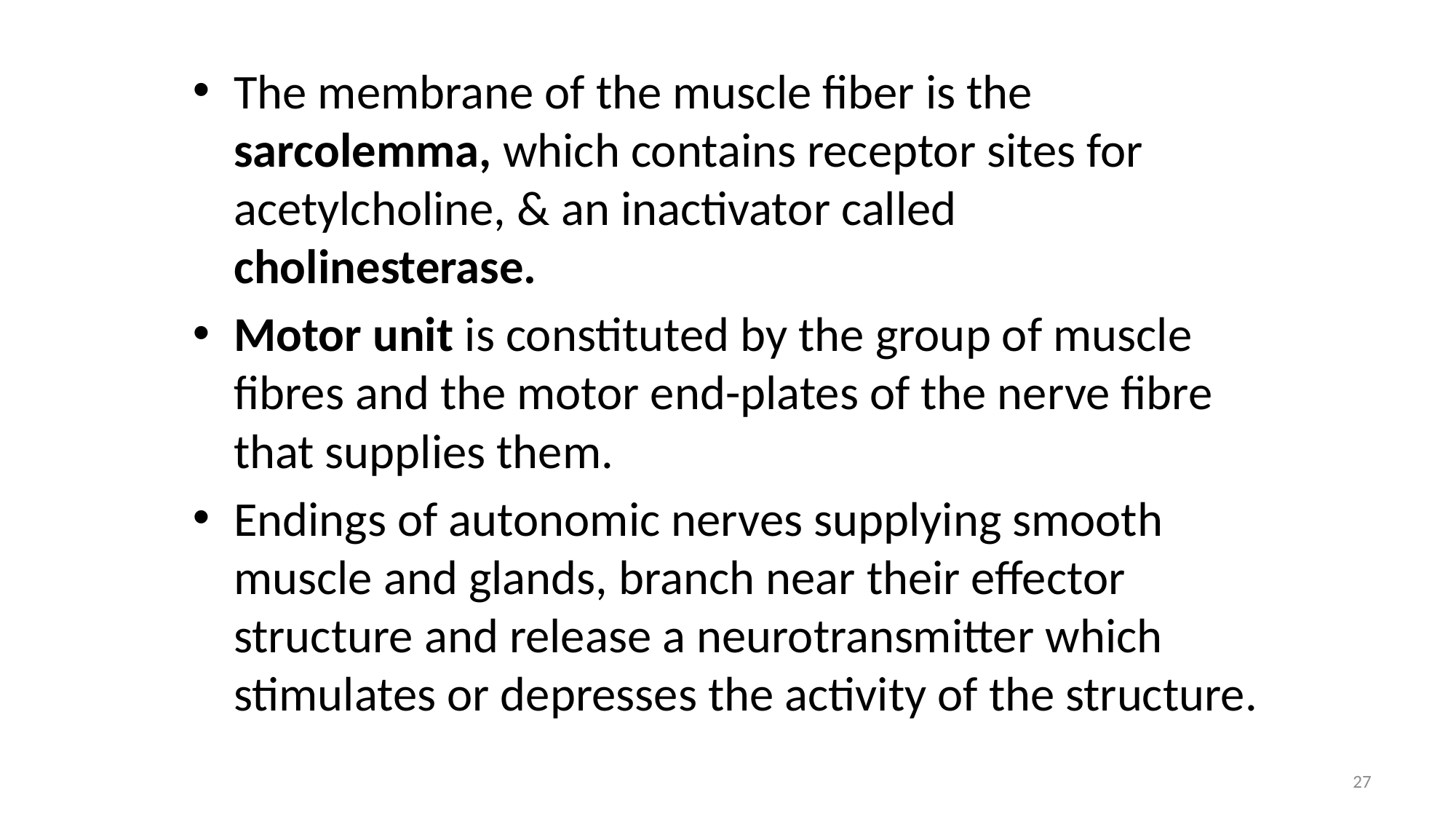

The membrane of the muscle fiber is the sarcolemma, which contains receptor sites for acetylcholine, & an inactivator called cholinesterase.
Motor unit is constituted by the group of muscle fibres and the motor end-plates of the nerve fibre that supplies them.
Endings of autonomic nerves supplying smooth muscle and glands, branch near their effector structure and release a neurotransmitter which stimulates or depresses the activity of the structure.

27